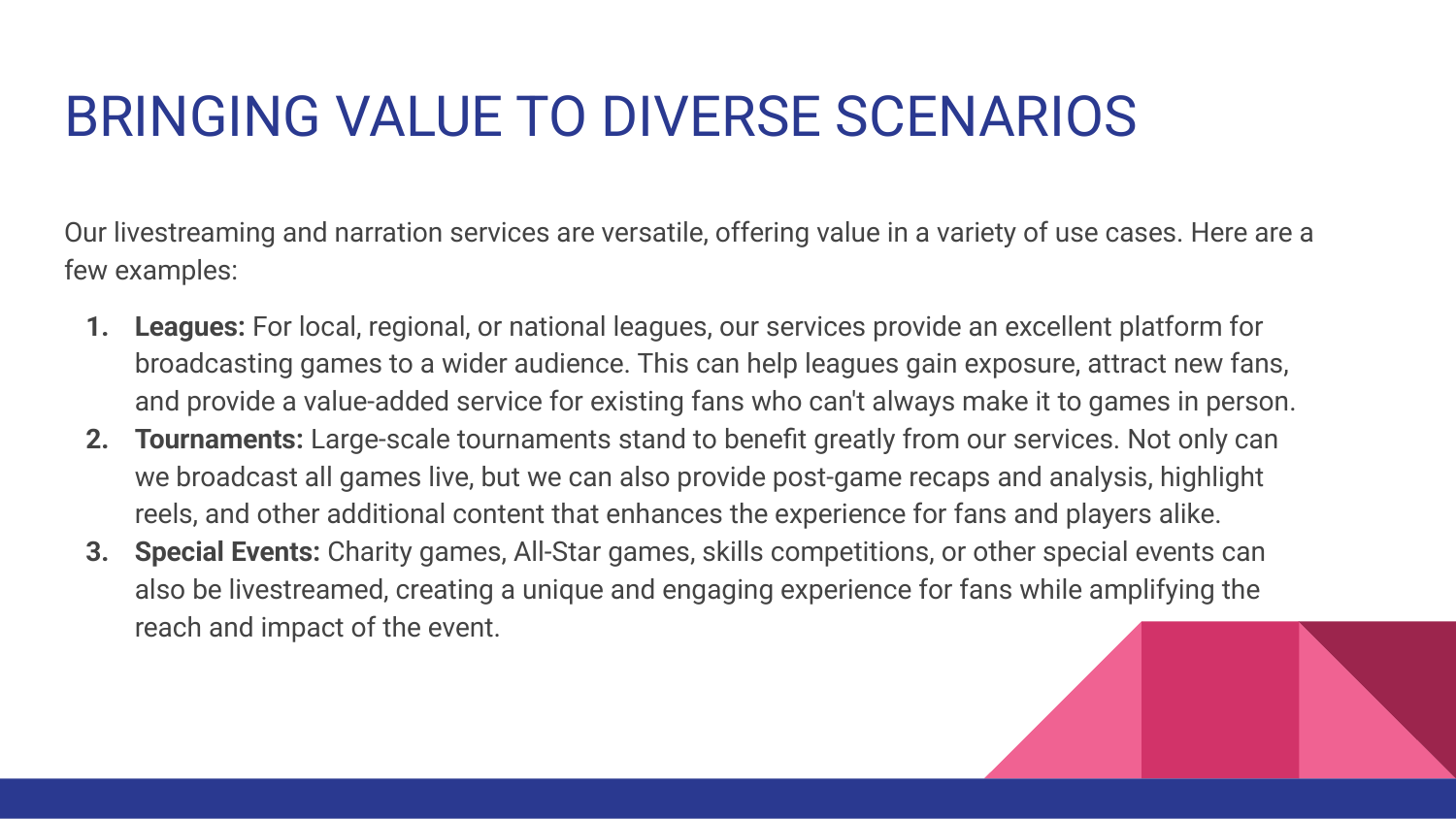

# BRINGING VALUE TO DIVERSE SCENARIOS
Our livestreaming and narration services are versatile, offering value in a variety of use cases. Here are a few examples:
Leagues: For local, regional, or national leagues, our services provide an excellent platform for broadcasting games to a wider audience. This can help leagues gain exposure, attract new fans, and provide a value-added service for existing fans who can't always make it to games in person.
Tournaments: Large-scale tournaments stand to benefit greatly from our services. Not only can we broadcast all games live, but we can also provide post-game recaps and analysis, highlight reels, and other additional content that enhances the experience for fans and players alike.
Special Events: Charity games, All-Star games, skills competitions, or other special events can also be livestreamed, creating a unique and engaging experience for fans while amplifying the reach and impact of the event.